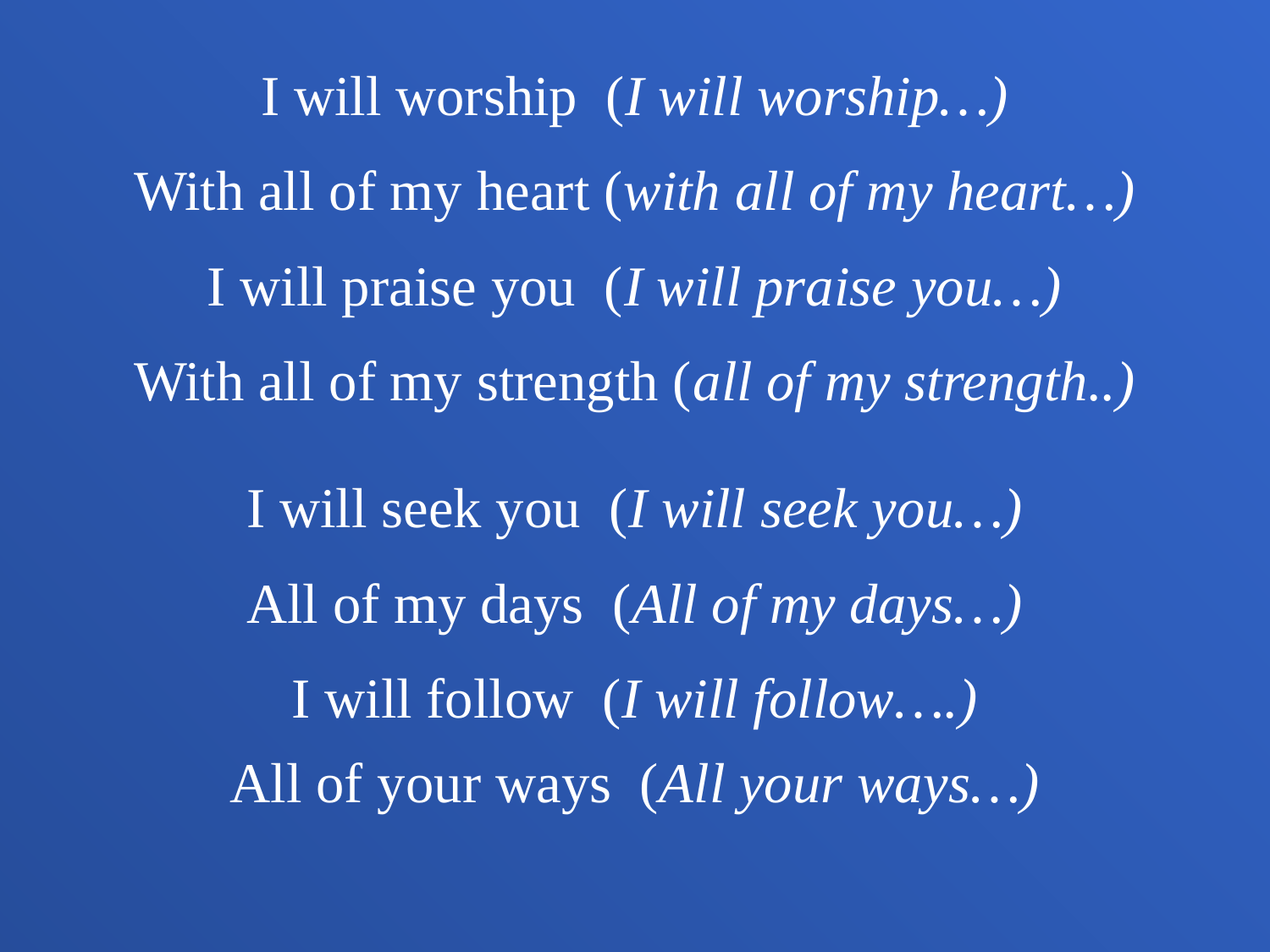

I will worship  (I will worship…)
With all of my heart (with all of my heart…)
I will praise you  (I will praise you…)
With all of my strength (all of my strength..)
I will seek you  (I will seek you…)
All of my days  (All of my days…)
I will follow  (I will follow….)
All of your ways  (All your ways…)